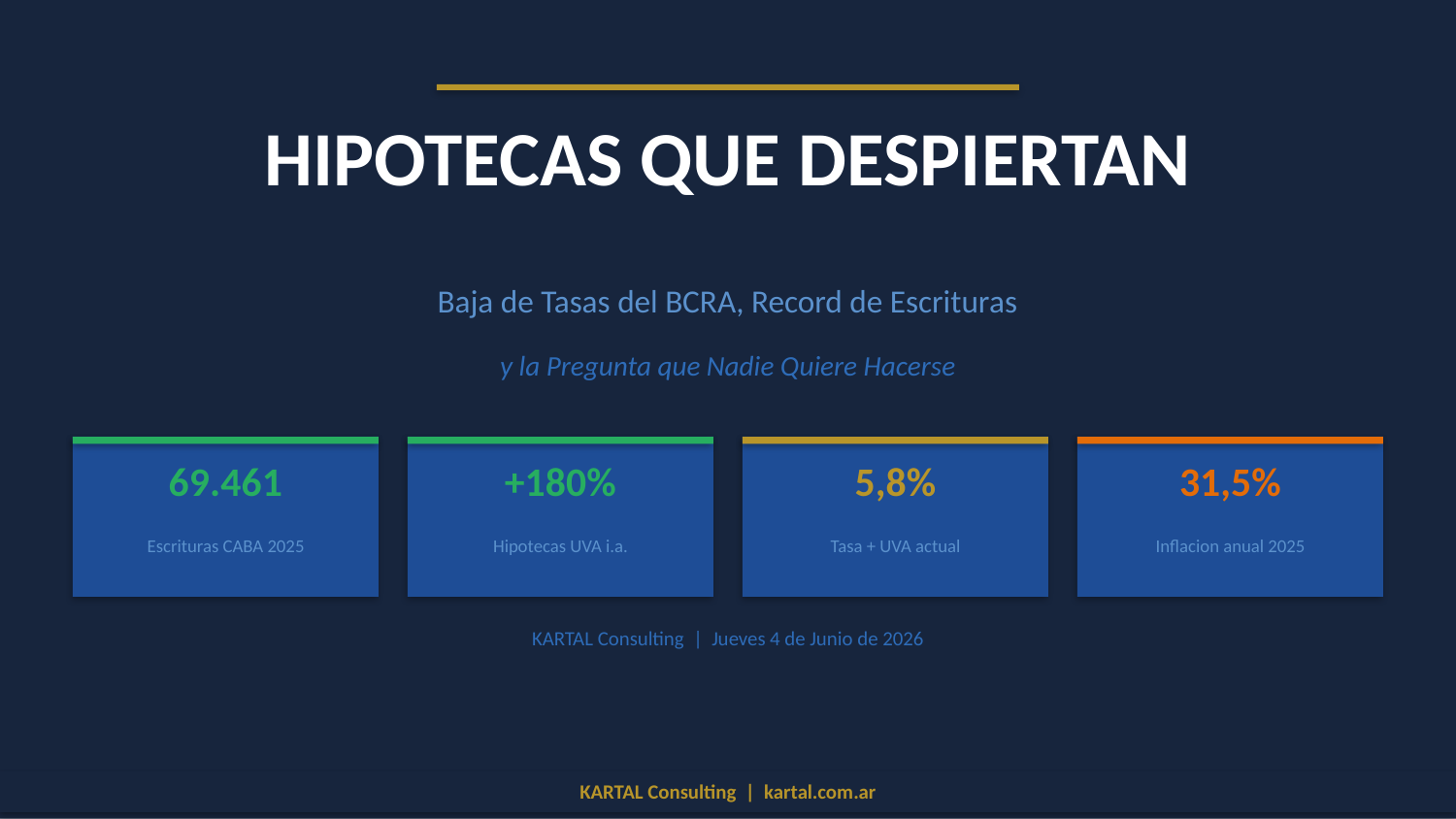

HIPOTECAS QUE DESPIERTAN
Baja de Tasas del BCRA, Record de Escrituras
y la Pregunta que Nadie Quiere Hacerse

69.461
+180%
5,8%
31,5%
Escrituras CABA 2025
Hipotecas UVA i.a.
Tasa + UVA actual
Inflacion anual 2025
KARTAL Consulting  |  Jueves 4 de Junio de 2026

KARTAL Consulting  |  kartal.com.ar